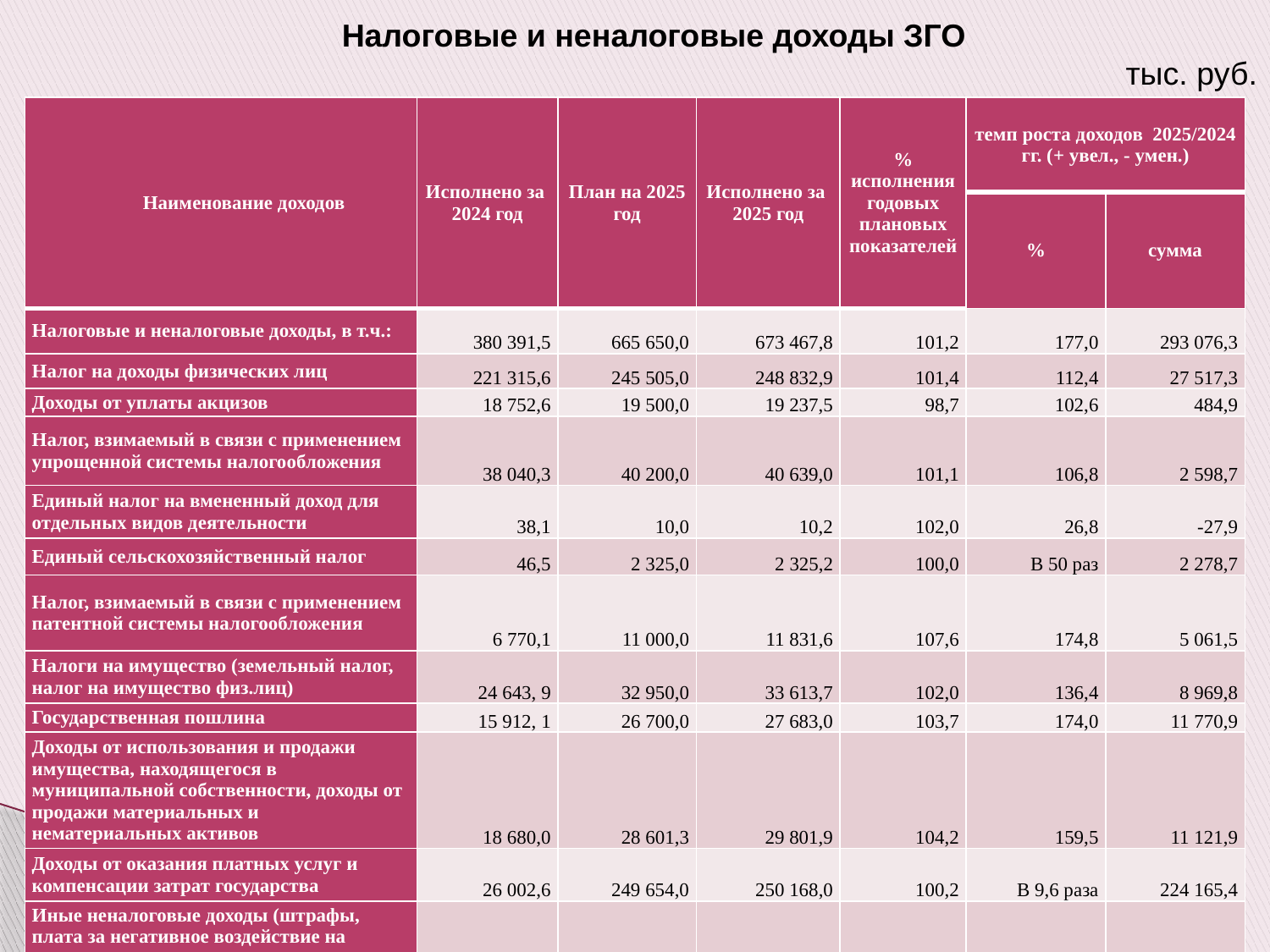

Налоговые и неналоговые доходы ЗГО
тыс. руб.
| Наименование доходов | Исполнено за 2024 год | План на 2025 год | Исполнено за 2025 год | % исполнения годовых плановых показателей | темп роста доходов 2025/2024 гг. (+ увел., - умен.) |  |
| --- | --- | --- | --- | --- | --- | --- |
|  |  |  |  |  | % | сумма |
| Налоговые и неналоговые доходы, в т.ч.: | 380 391,5 | 665 650,0 | 673 467,8 | 101,2 | 177,0 | 293 076,3 |
| Налог на доходы физических лиц | 221 315,6 | 245 505,0 | 248 832,9 | 101,4 | 112,4 | 27 517,3 |
| Доходы от уплаты акцизов | 18 752,6 | 19 500,0 | 19 237,5 | 98,7 | 102,6 | 484,9 |
| Налог, взимаемый в связи с применением упрощенной системы налогообложения | 38 040,3 | 40 200,0 | 40 639,0 | 101,1 | 106,8 | 2 598,7 |
| Единый налог на вмененный доход для отдельных видов деятельности | 38,1 | 10,0 | 10,2 | 102,0 | 26,8 | -27,9 |
| Единый сельскохозяйственный налог | 46,5 | 2 325,0 | 2 325,2 | 100,0 | В 50 раз | 2 278,7 |
| Налог, взимаемый в связи с применением патентной системы налогообложения | 6 770,1 | 11 000,0 | 11 831,6 | 107,6 | 174,8 | 5 061,5 |
| Налоги на имущество (земельный налог, налог на имущество физ.лиц) | 24 643, 9 | 32 950,0 | 33 613,7 | 102,0 | 136,4 | 8 969,8 |
| Государственная пошлина | 15 912, 1 | 26 700,0 | 27 683,0 | 103,7 | 174,0 | 11 770,9 |
| Доходы от использования и продажи имущества, находящегося в муниципальной собственности, доходы от продажи материальных и нематериальных активов | 18 680,0 | 28 601,3 | 29 801,9 | 104,2 | 159,5 | 11 121,9 |
| Доходы от оказания платных услуг и компенсации затрат государства | 26 002,6 | 249 654,0 | 250 168,0 | 100,2 | В 9,6 раза | 224 165,4 |
| Иные неналоговые доходы (штрафы, плата за негативное воздействие на окружающую среду, инициативные платежи, прочие неналоговые доходы) | 10 189,7 | 9 204,7 | 9 324,8 | 101,3 | 91,5 | -864,9 |